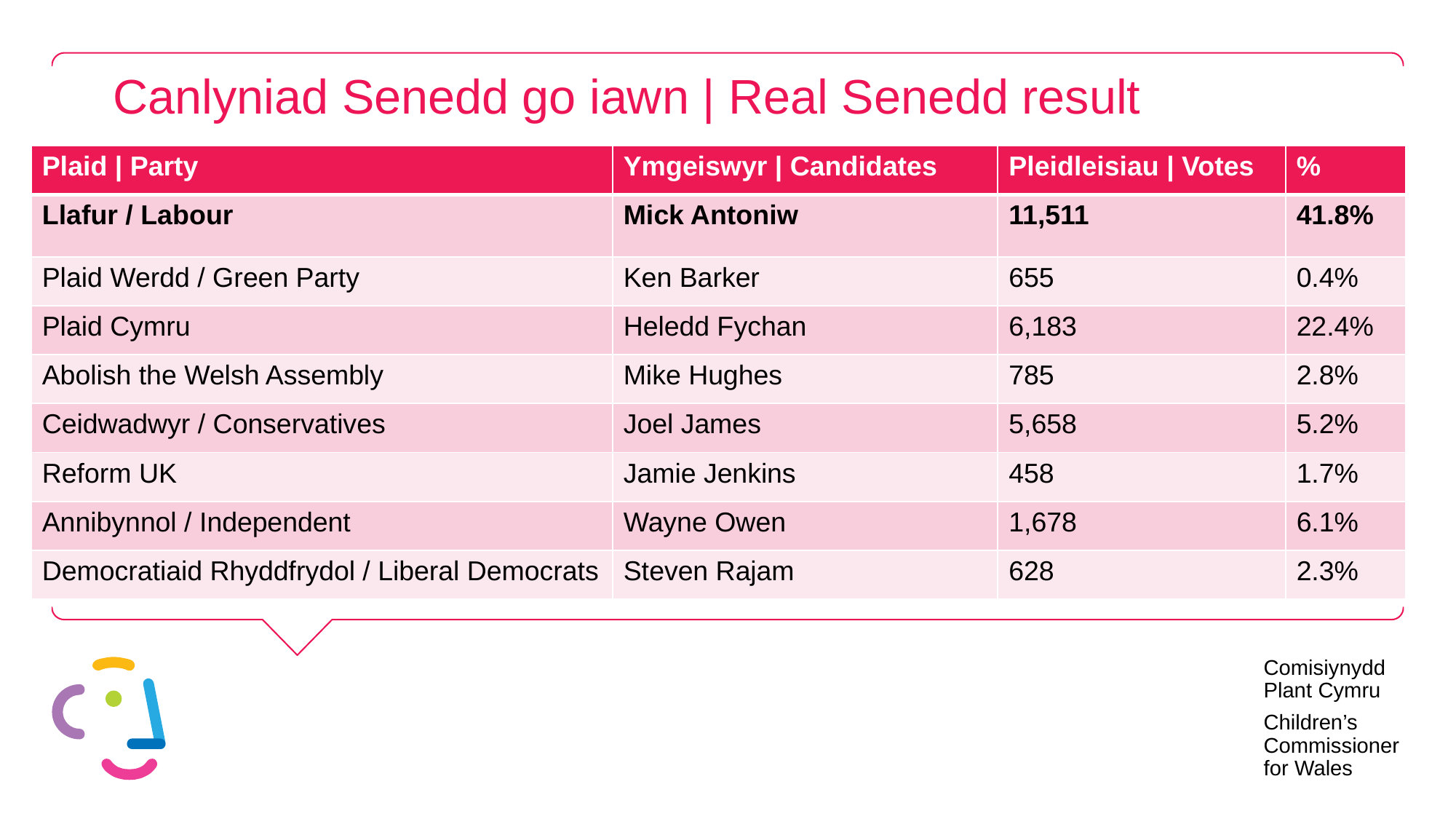

# Canlyniad Senedd go iawn | Real Senedd result
| Plaid | Party | Ymgeiswyr | Candidates | Pleidleisiau | Votes | % |
| --- | --- | --- | --- |
| Llafur / Labour | Mick Antoniw | 11,511 | 41.8% |
| Plaid Werdd / Green Party | Ken Barker | 655 | 0.4% |
| Plaid Cymru | Heledd Fychan | 6,183 | 22.4% |
| Abolish the Welsh Assembly | Mike Hughes | 785 | 2.8% |
| Ceidwadwyr / Conservatives | Joel James | 5,658 | 5.2% |
| Reform UK | Jamie Jenkins | 458 | 1.7% |
| Annibynnol / Independent | Wayne Owen | 1,678 | 6.1% |
| Democratiaid Rhyddfrydol / Liberal Democrats | Steven Rajam | 628 | 2.3% |